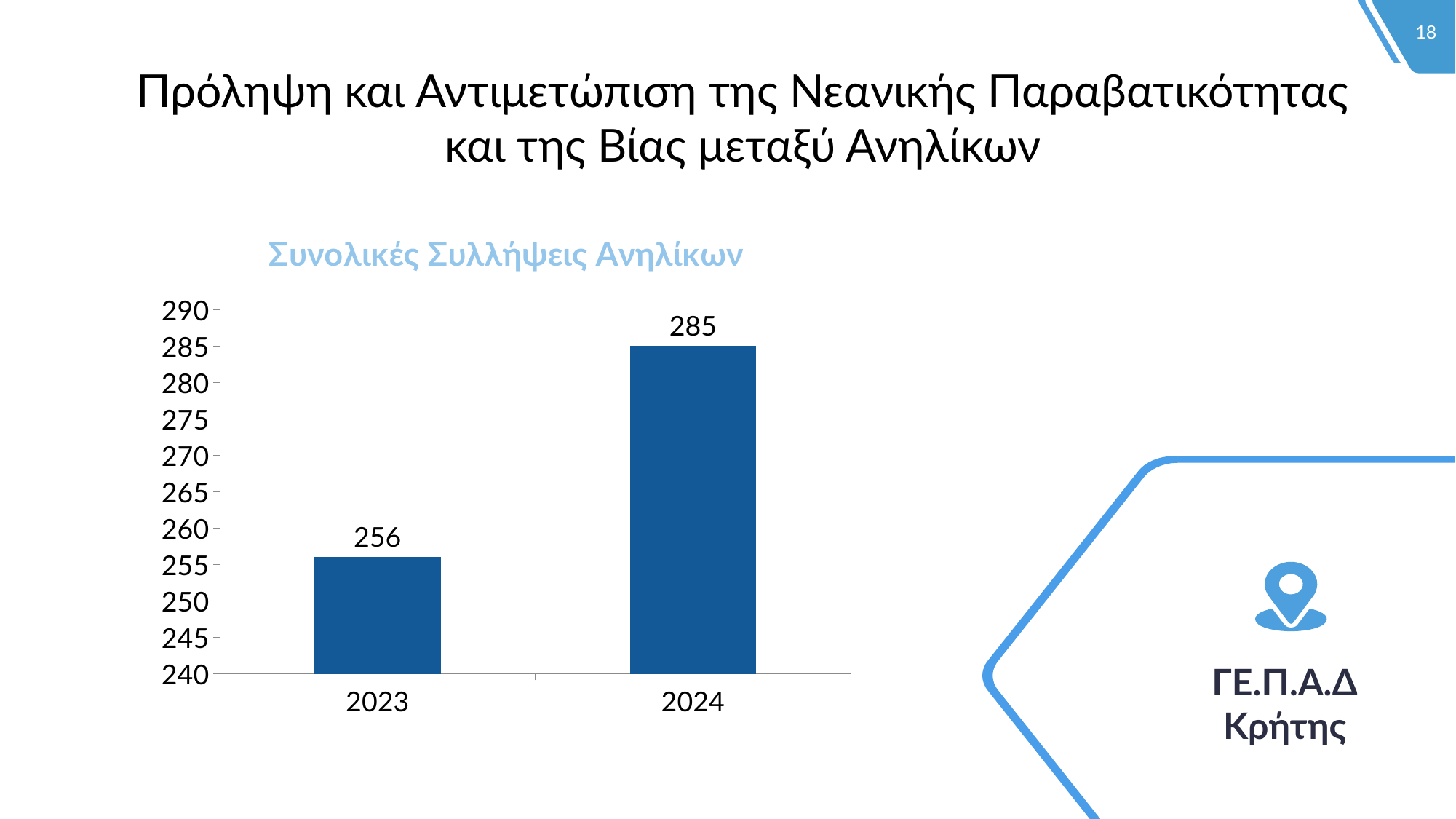

Πρόληψη και Αντιμετώπιση της Νεανικής Παραβατικότητας
και της Βίας μεταξύ Ανηλίκων

### Chart:

| Category | Συνολικές Συλλήψεις Ανηλίκων |
|---|---|
| 2023 | 256.0 |
| 2024 | 285.0 |

ΓΕ.Π.Α.Δ Κρήτης